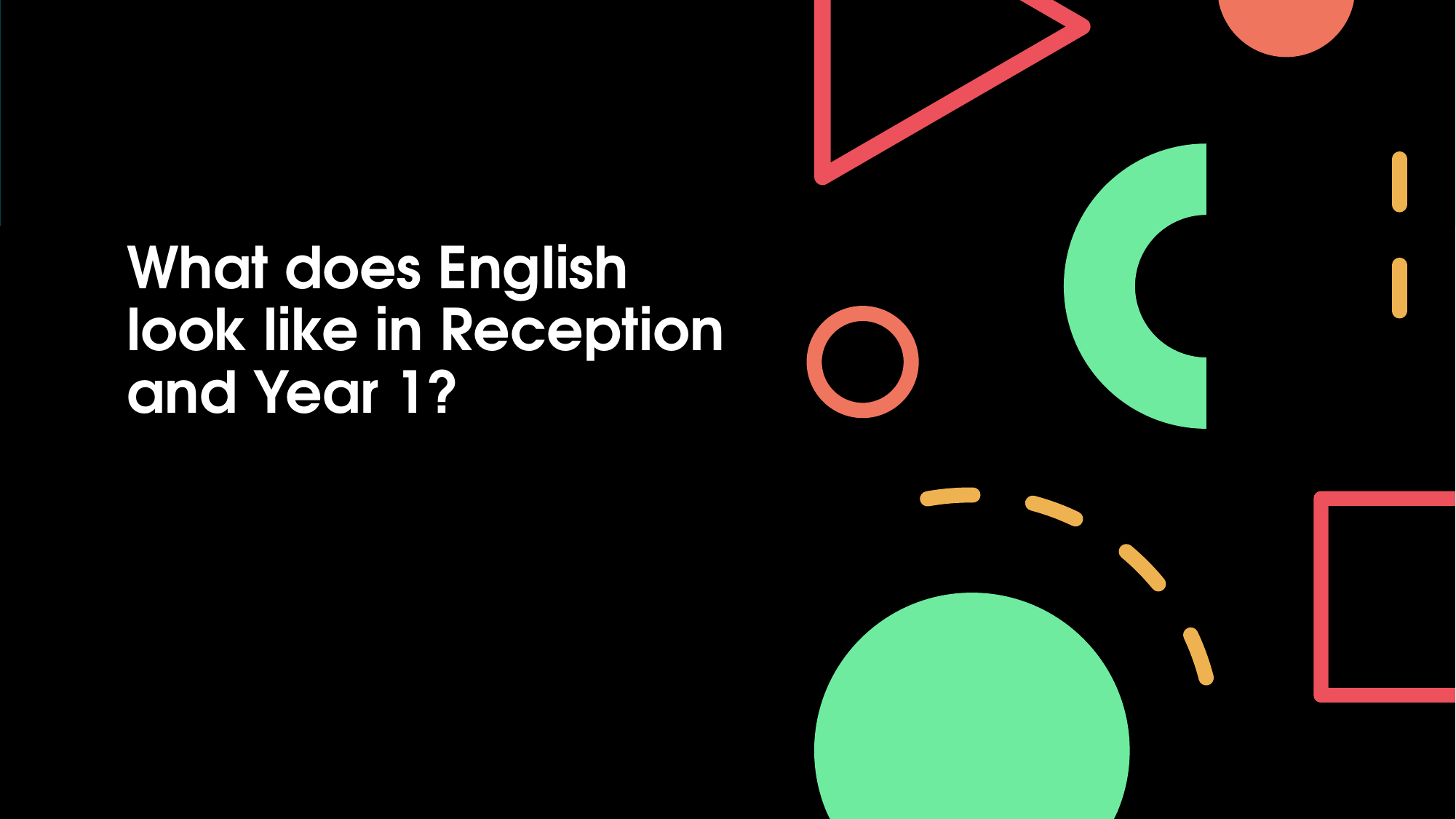

# What does English look like in Reception and Year 1?